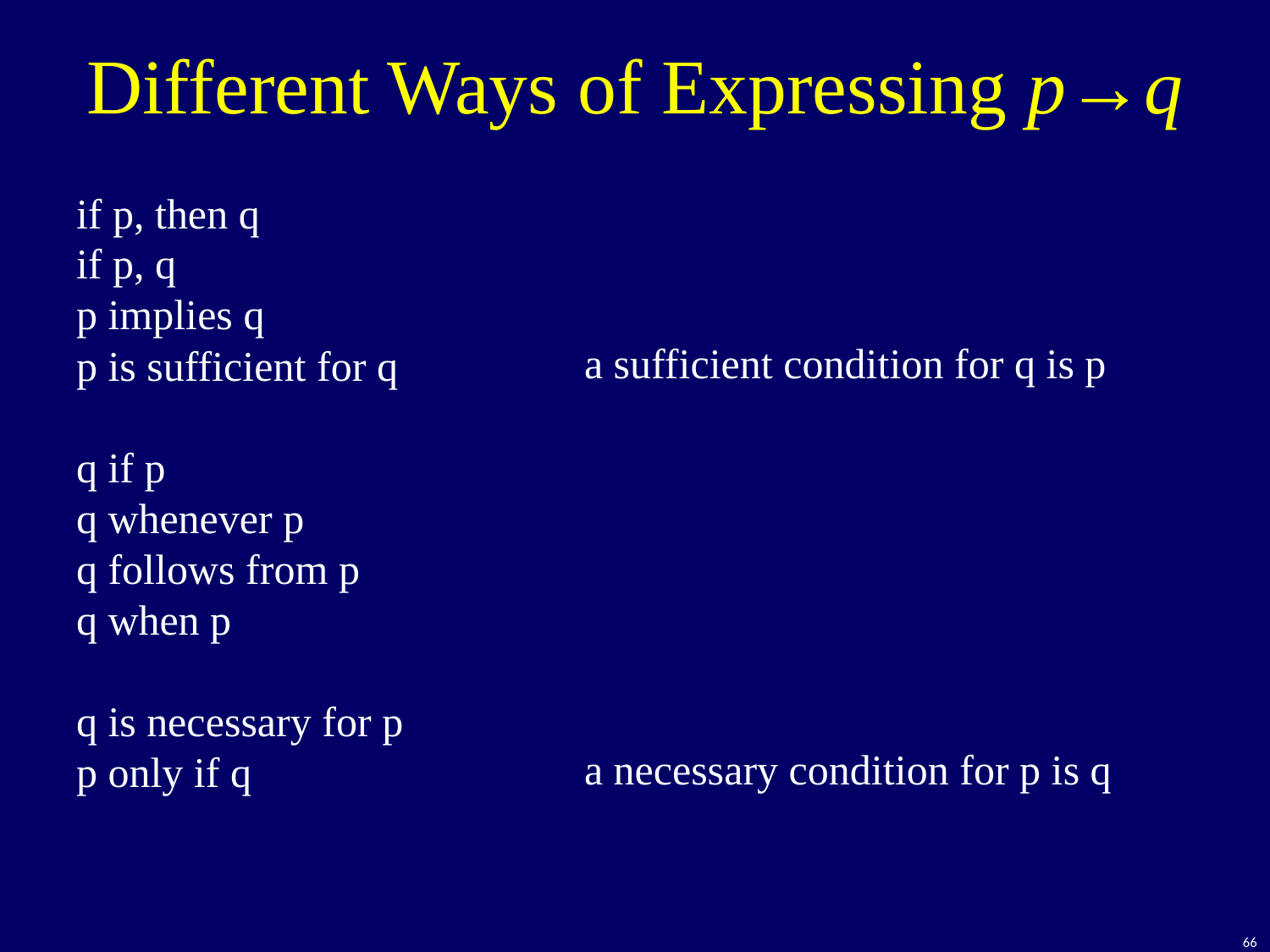

# Different Ways of Expressing p→q
if p, then q
if p, q
p implies q
p is sufficient for q

q if p
q whenever p
q follows from p
q when p

q is necessary for p
p only if q

a sufficient condition for q is p

a necessary condition for p is q
66